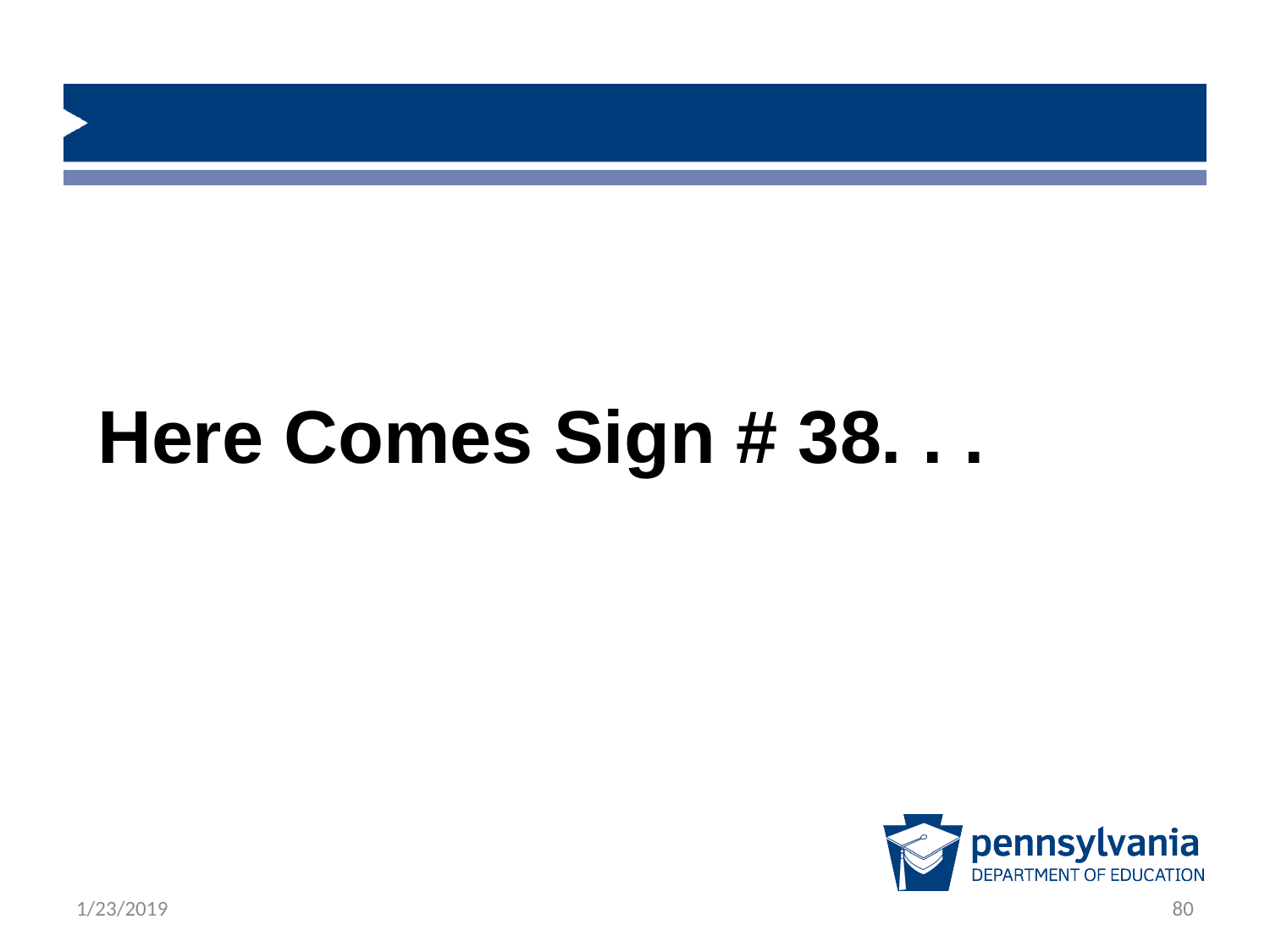

Here Comes Sign # 38. . .
1/23/2019
80